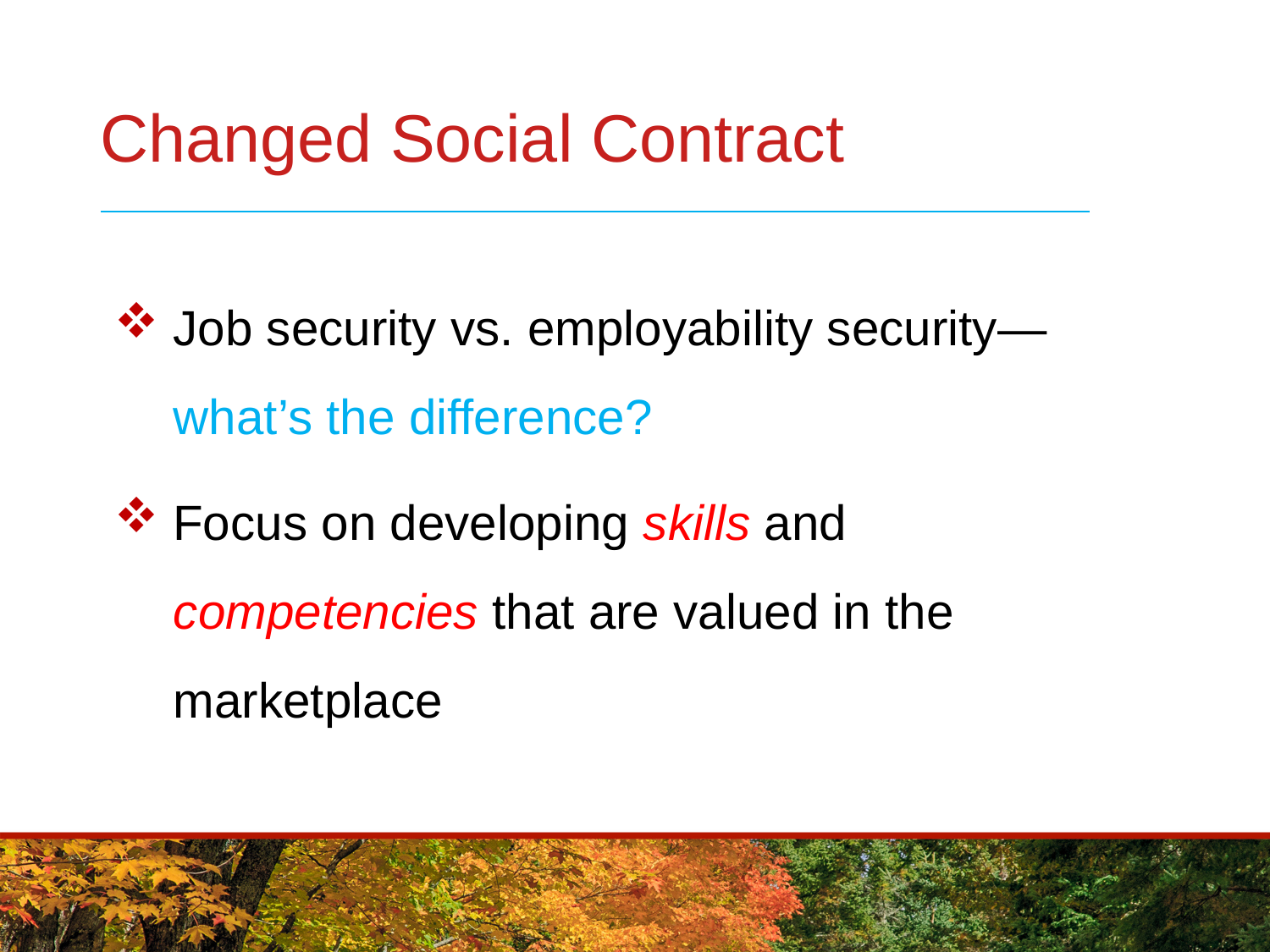

# Changed Social Contract
 Job security vs. employability security—
  what’s the difference?
 Focus on developing skills and
  competencies that are valued in the
  marketplace